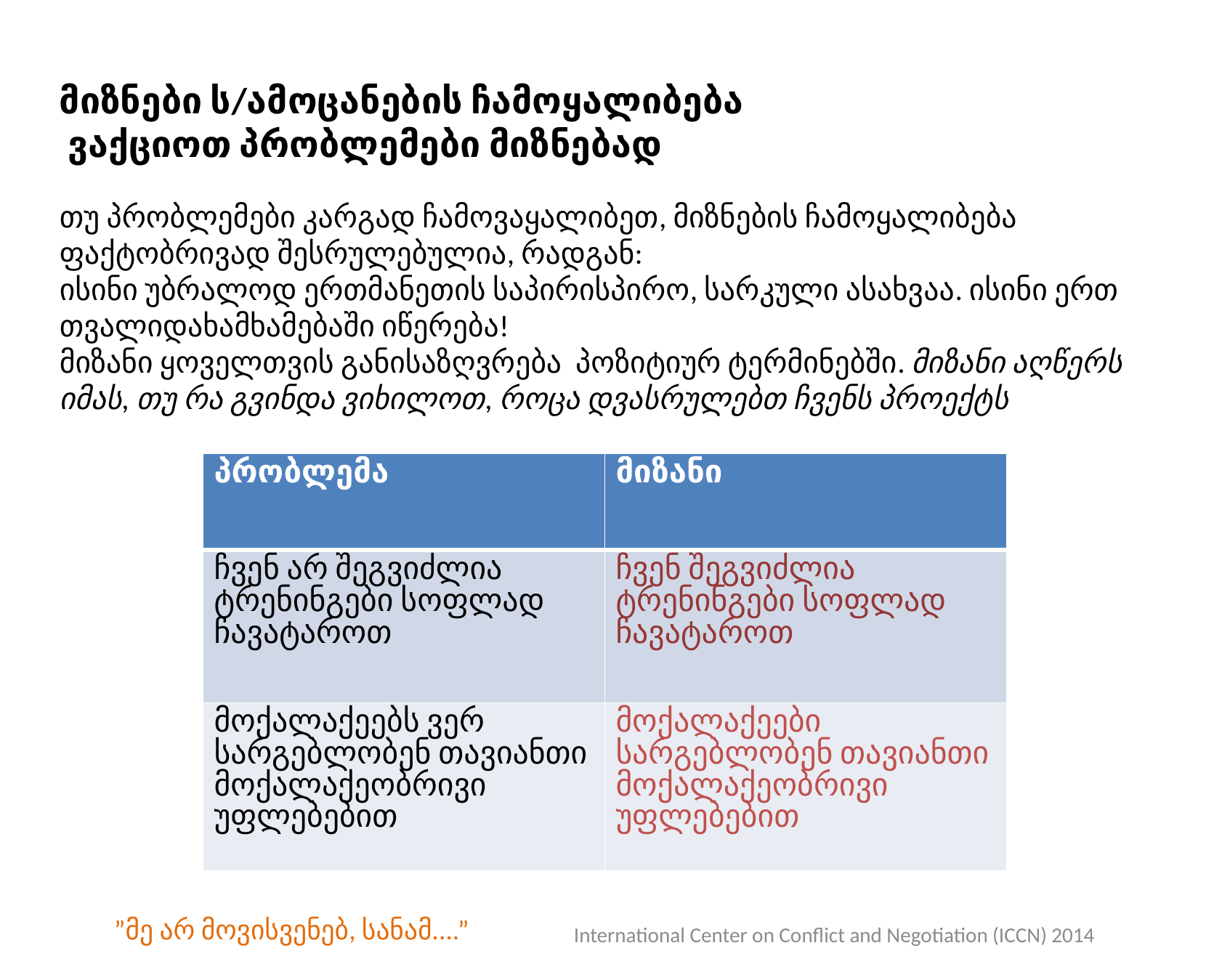

მიზნები ს/ამოცანების ჩამოყალიბება
 ვაქციოთ პრობლემები მიზნებად

თუ პრობლემები კარგად ჩამოვაყალიბეთ, მიზნების ჩამოყალიბება ფაქტობრივად შესრულებულია, რადგან:
ისინი უბრალოდ ერთმანეთის საპირისპირო, სარკული ასახვაა. ისინი ერთ თვალიდახამხამებაში იწერება!
მიზანი ყოველთვის განისაზღვრება  პოზიტიურ ტერმინებში. მიზანი აღწერს იმას, თუ რა გვინდა ვიხილოთ, როცა დვასრულებთ ჩვენს პროექტს

| პრობლემა | მიზანი |
| --- | --- |
| ჩვენ არ შეგვიძლია ტრენინგები სოფლად ჩავატაროთ | ჩვენ შეგვიძლია ტრენინგები სოფლად ჩავატაროთ |
| მოქალაქეებს ვერ სარგებლობენ თავიანთი მოქალაქეობრივი უფლებებით | მოქალაქეები სარგებლობენ თავიანთი მოქალაქეობრივი უფლებებით |
”მე არ მოვისვენებ, სანამ....”
International Center on Conflict and Negotiation (ICCN) 2014